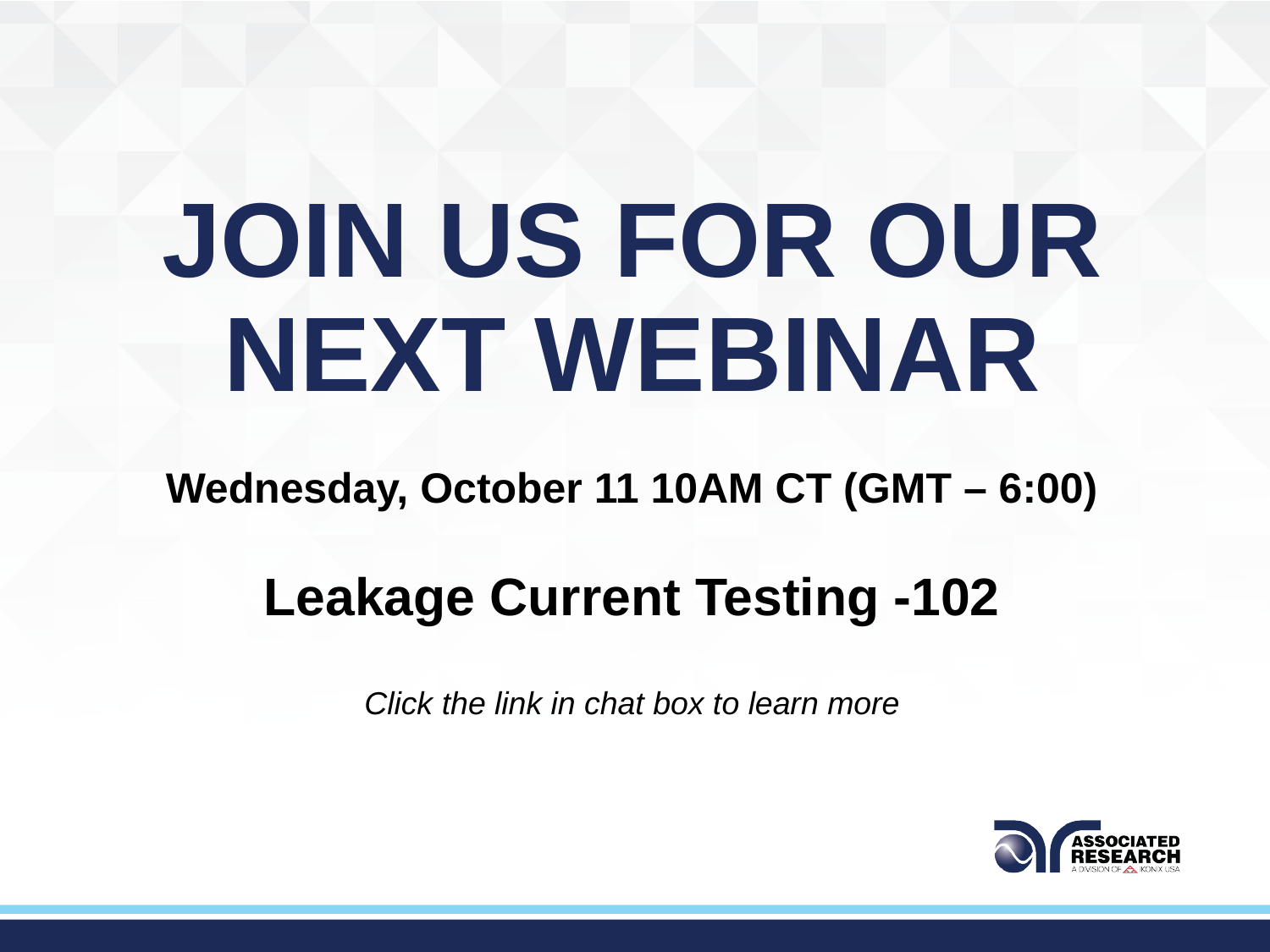

JOIN US FOR OUR
NEXT WEBINAR
Wednesday, October 11 10AM CT (GMT – 6:00)
Leakage Current Testing -102
Click the link in chat box to learn more